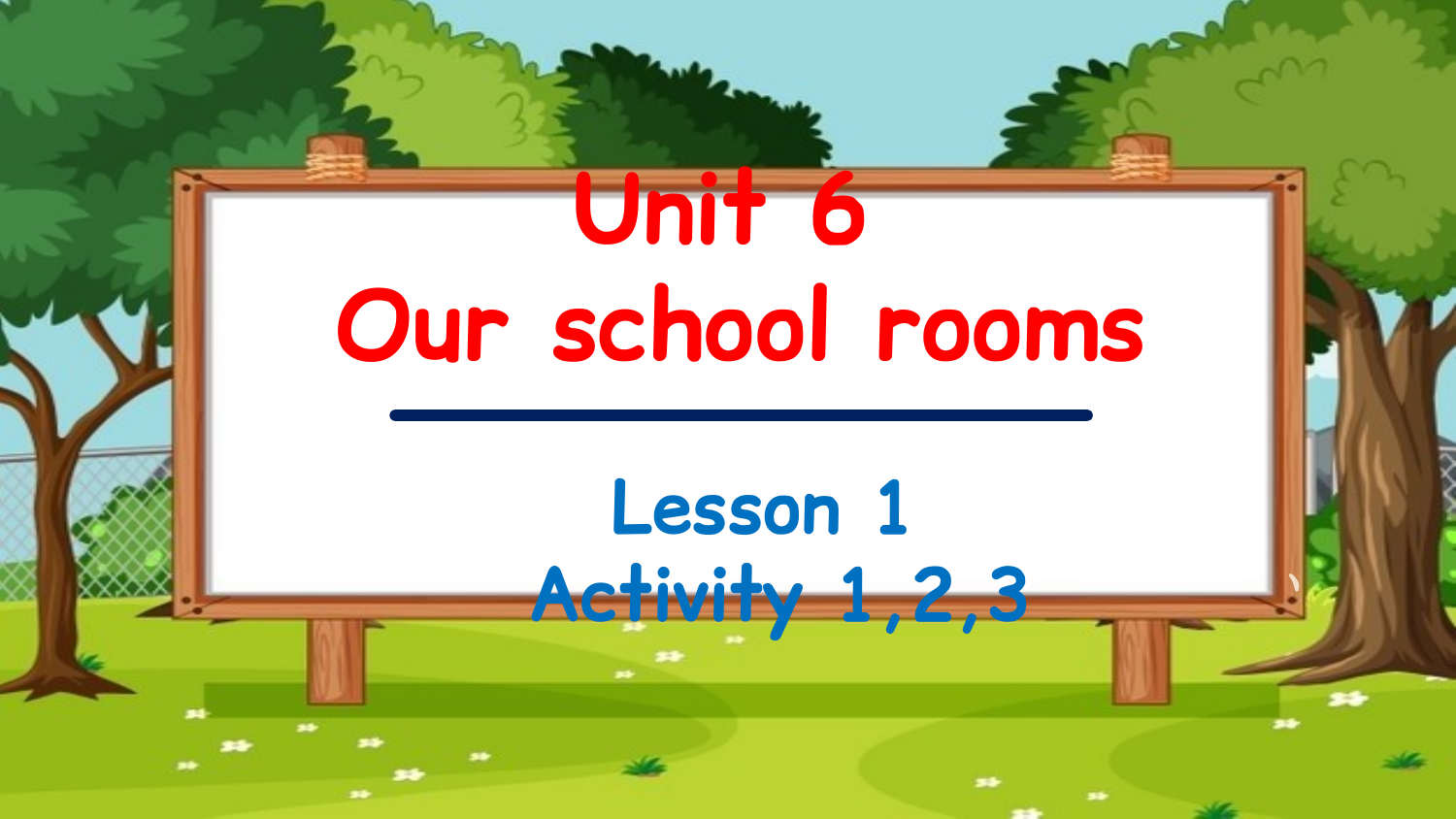

Unit 6
Our school rooms

Lesson 1
Activity 1,2,3